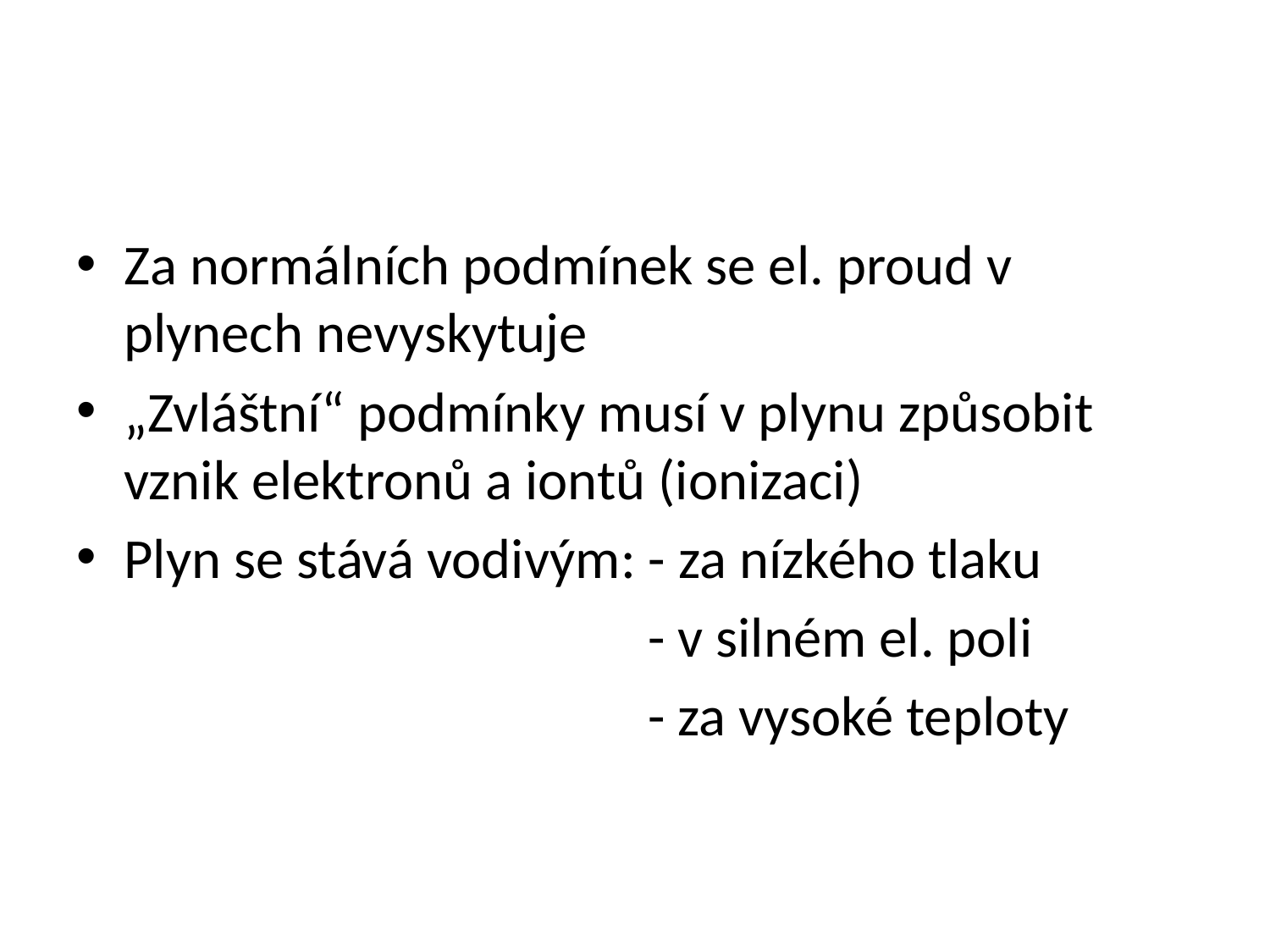

#
Za normálních podmínek se el. proud v plynech nevyskytuje
„Zvláštní“ podmínky musí v plynu způsobit vznik elektronů a iontů (ionizaci)
Plyn se stává vodivým: - za nízkého tlaku
                                             - v silném el. poli
                                             - za vysoké teploty